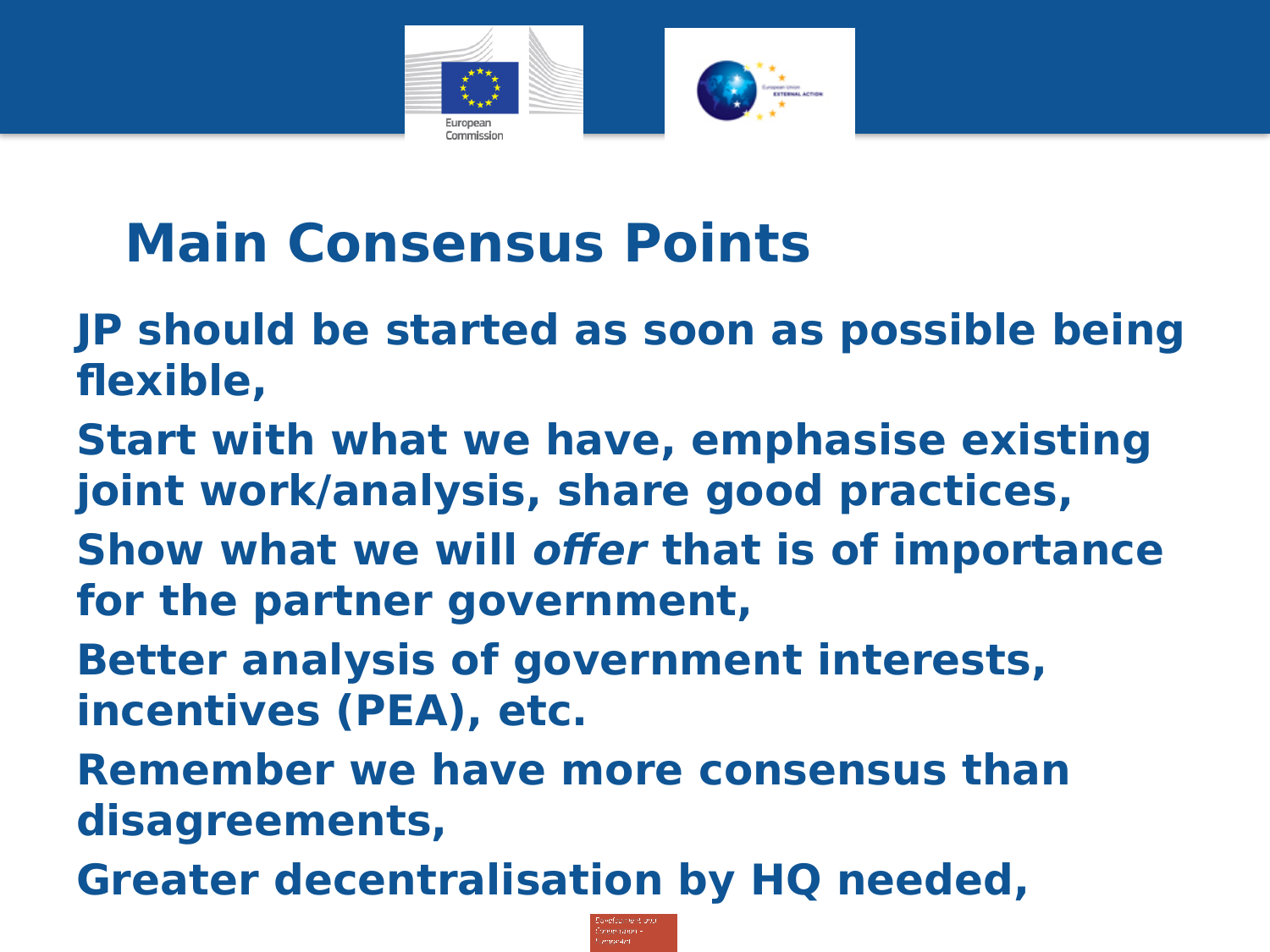

# Main Consensus Points
JP should be started as soon as possible being flexible,
Start with what we have, emphasise existing joint work/analysis, share good practices,
Show what we will offer that is of importance for the partner government,
Better analysis of government interests, incentives (PEA), etc.
Remember we have more consensus than disagreements,
Greater decentralisation by HQ needed,